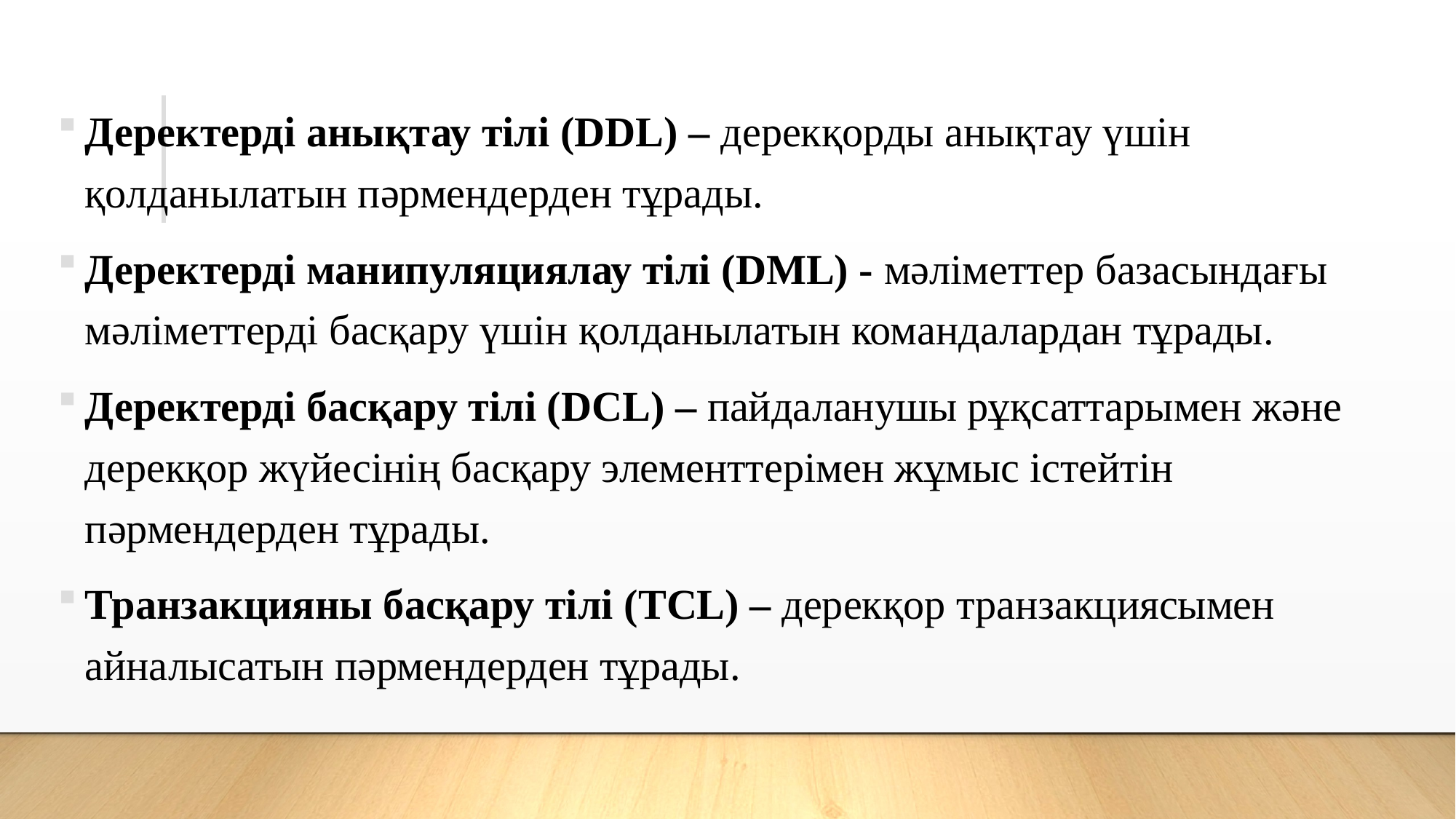

Деректерді анықтау тілі (DDL) – дерекқорды анықтау үшін қолданылатын пәрмендерден тұрады.
Деректерді манипуляциялау тілі (DML) - мәліметтер базасындағы мәліметтерді басқару үшін қолданылатын командалардан тұрады.
Деректерді басқару тілі (DCL) – пайдаланушы рұқсаттарымен және дерекқор жүйесінің басқару элементтерімен жұмыс істейтін пәрмендерден тұрады.
Транзакцияны басқару тілі (TCL) – дерекқор транзакциясымен айналысатын пәрмендерден тұрады.